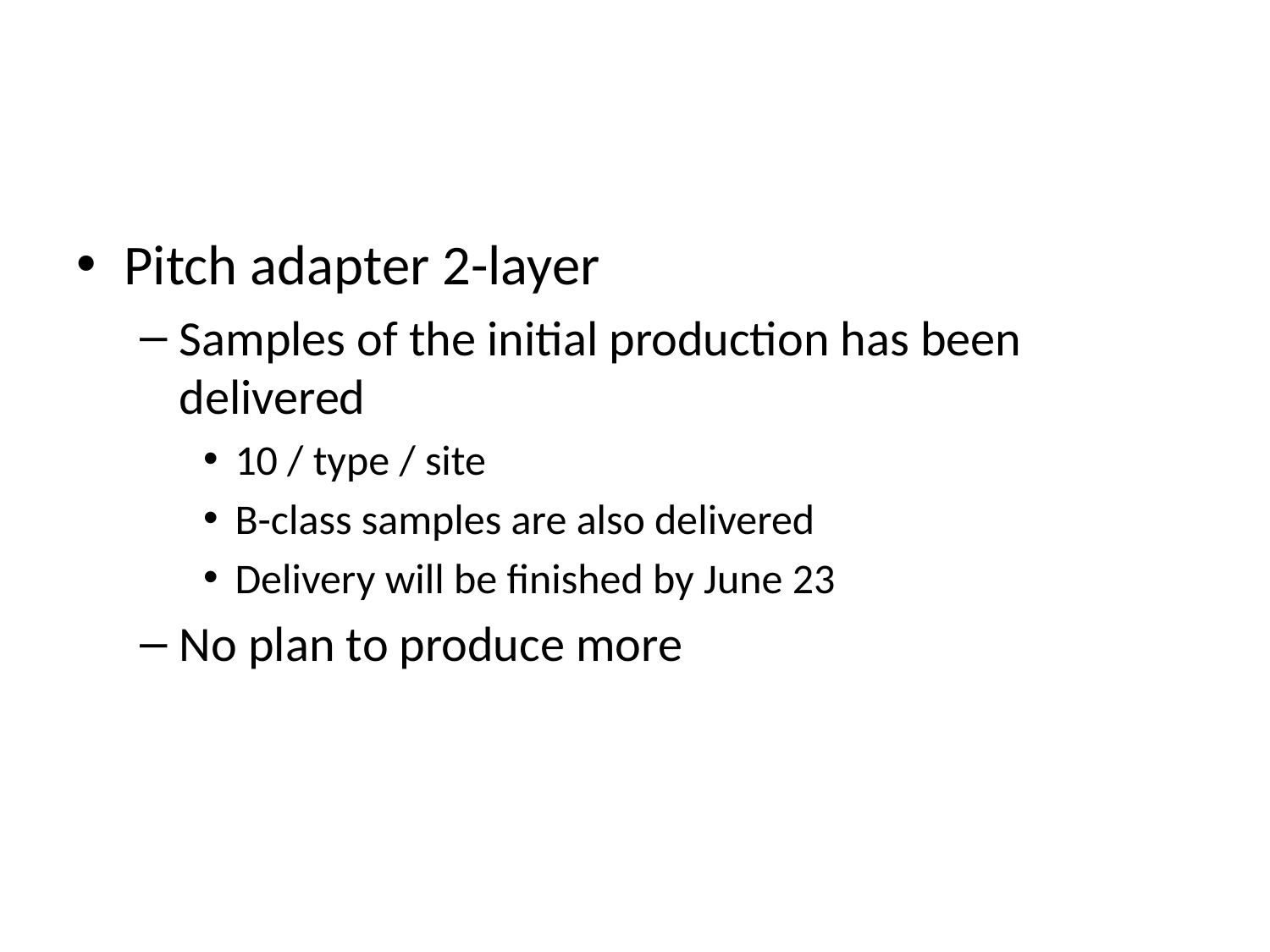

#
Pitch adapter 2-layer
Samples of the initial production has been delivered
10 / type / site
B-class samples are also delivered
Delivery will be finished by June 23
No plan to produce more